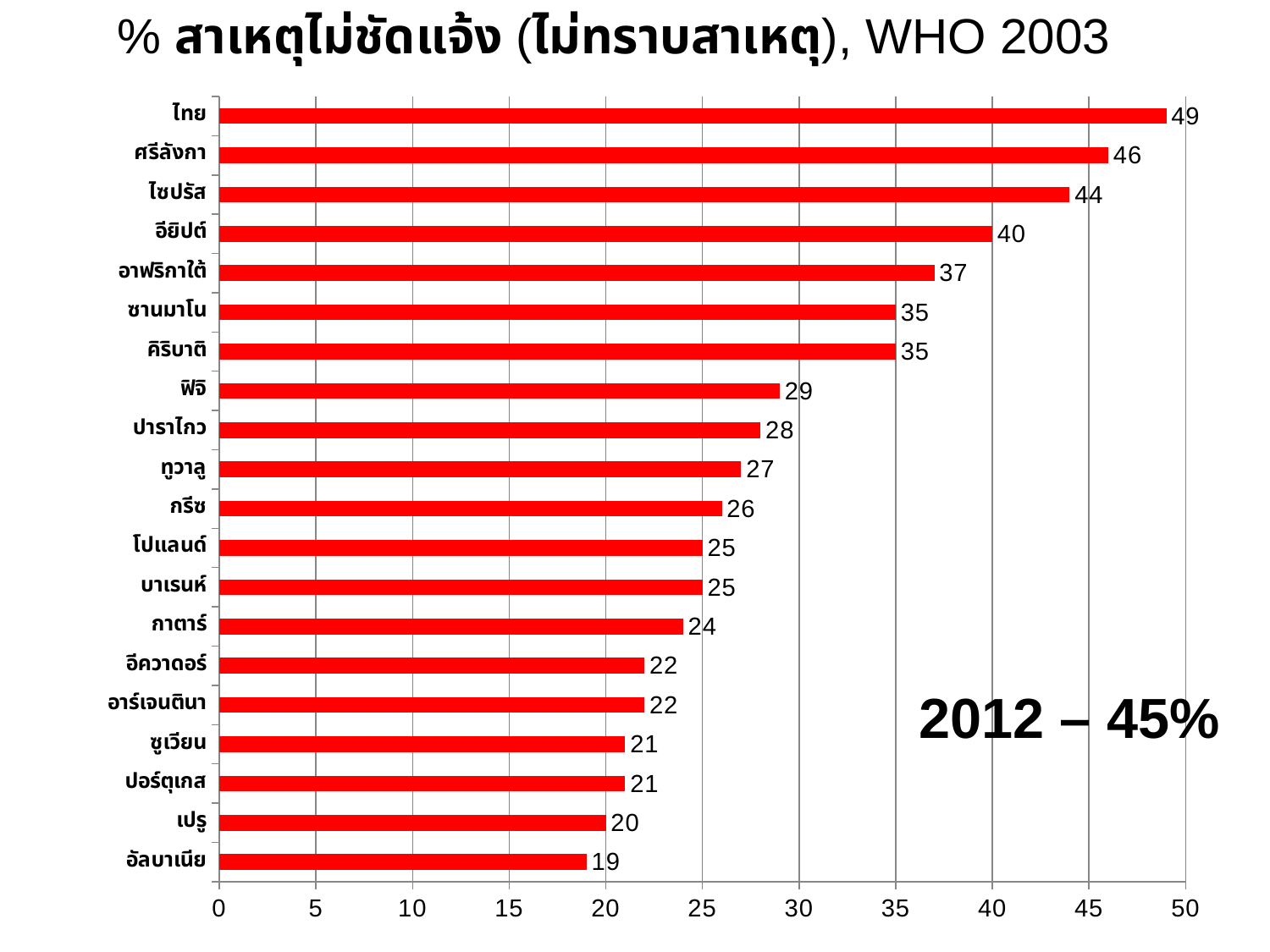

# % สาเหตุไม่ชัดแจ้ง (ไม่ทราบสาเหตุ), WHO 2003

### Chart

| Category |  |
|---|---|
| อัลบาเนีย | 19.0 |
| เปรู | 20.0 |
| ปอร์ตุเกส | 21.0 |
| ซูเวียน | 21.0 |
| อาร์เจนตินา | 22.0 |
| อีควาดอร์ | 22.0 |
| กาตาร์ | 24.0 |
| บาเรนห์ | 25.0 |
| โปแลนด์ | 25.0 |
| กรีซ | 26.0 |
| ทูวาลู | 27.0 |
| ปาราไกว | 28.0 |
| ฟิจิ | 29.0 |
| คิริบาติ | 35.0 |
| ซานมาโน | 35.0 |
| อาฟริกาใต้ | 37.0 |
| อียิปต์ | 40.0 |
| ไซปรัส | 44.0 |
| ศรีลังกา | 46.0 |
| ไทย | 49.0 |
2012 – 45%